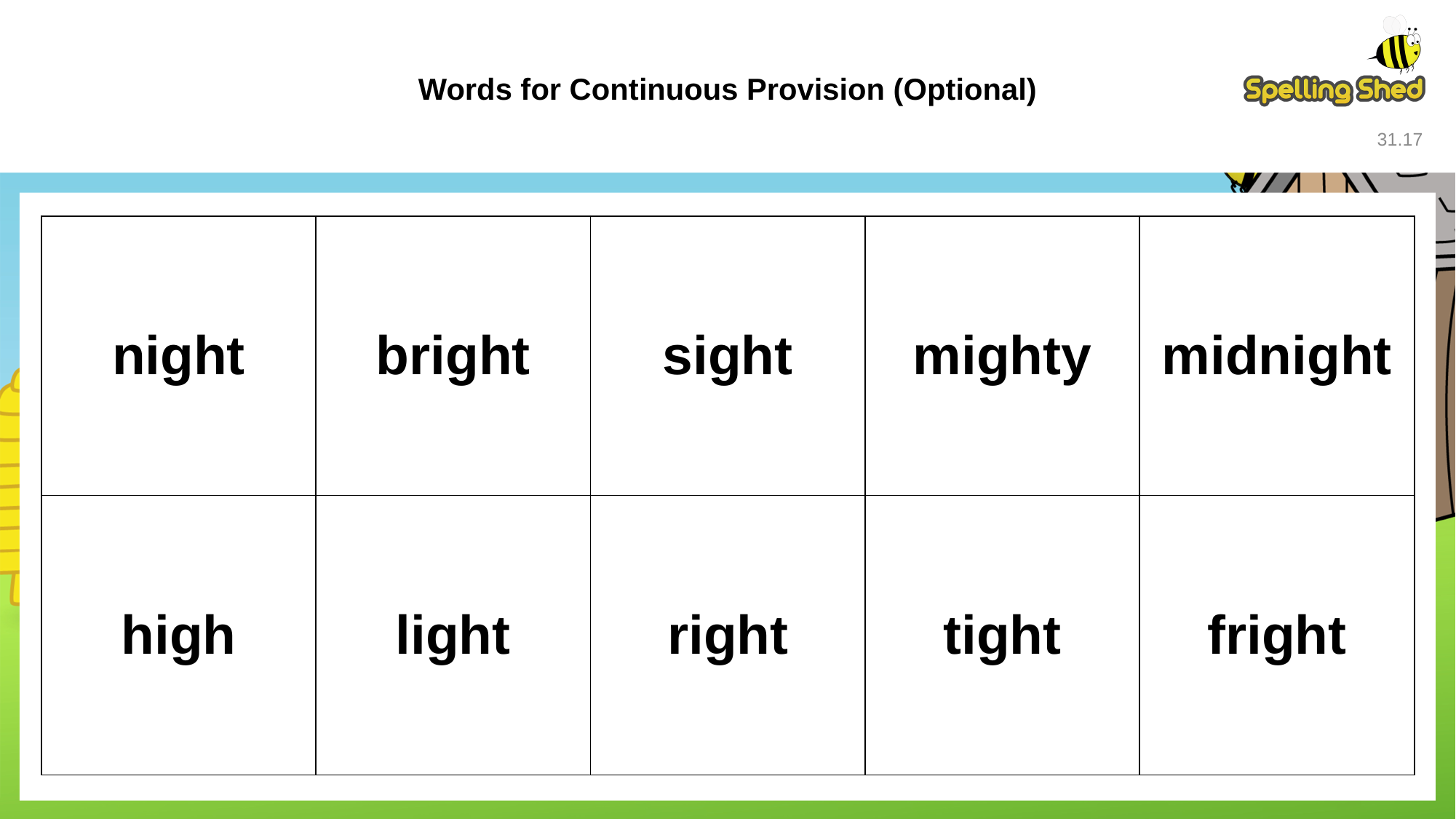

Words for Continuous Provision (Optional)
31.17
| night | bright | sight | mighty | midnight |
| --- | --- | --- | --- | --- |
| high | light | right | tight | fright |